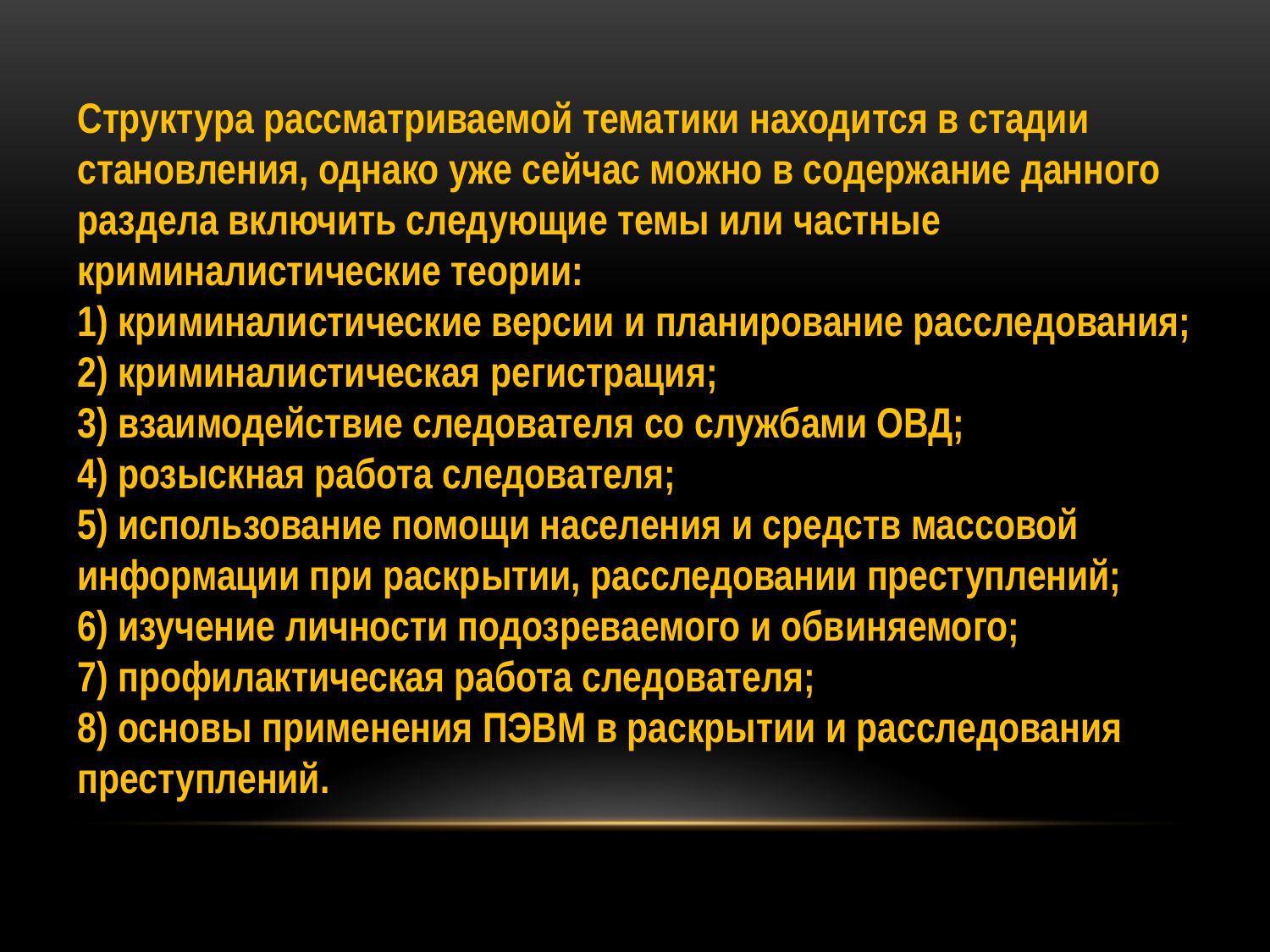

Структура рассматриваемой тематики находится в стадии становления, однако уже сейчас можно в содержание данного раздела включить следующие темы или частные криминалистические теории:
1) криминалистические версии и планирование расследования;
2) криминалистическая регистрация;
3) взаимодействие следователя со службами ОВД;
4) розыскная работа следователя;
5) использование помощи населения и средств массовой информации при раскрытии, расследовании преступлений;
6) изучение личности подозреваемого и обвиняемого;
7) профилактическая работа следователя;
8) основы применения ПЭВМ в раскрытии и расследования преступлений.